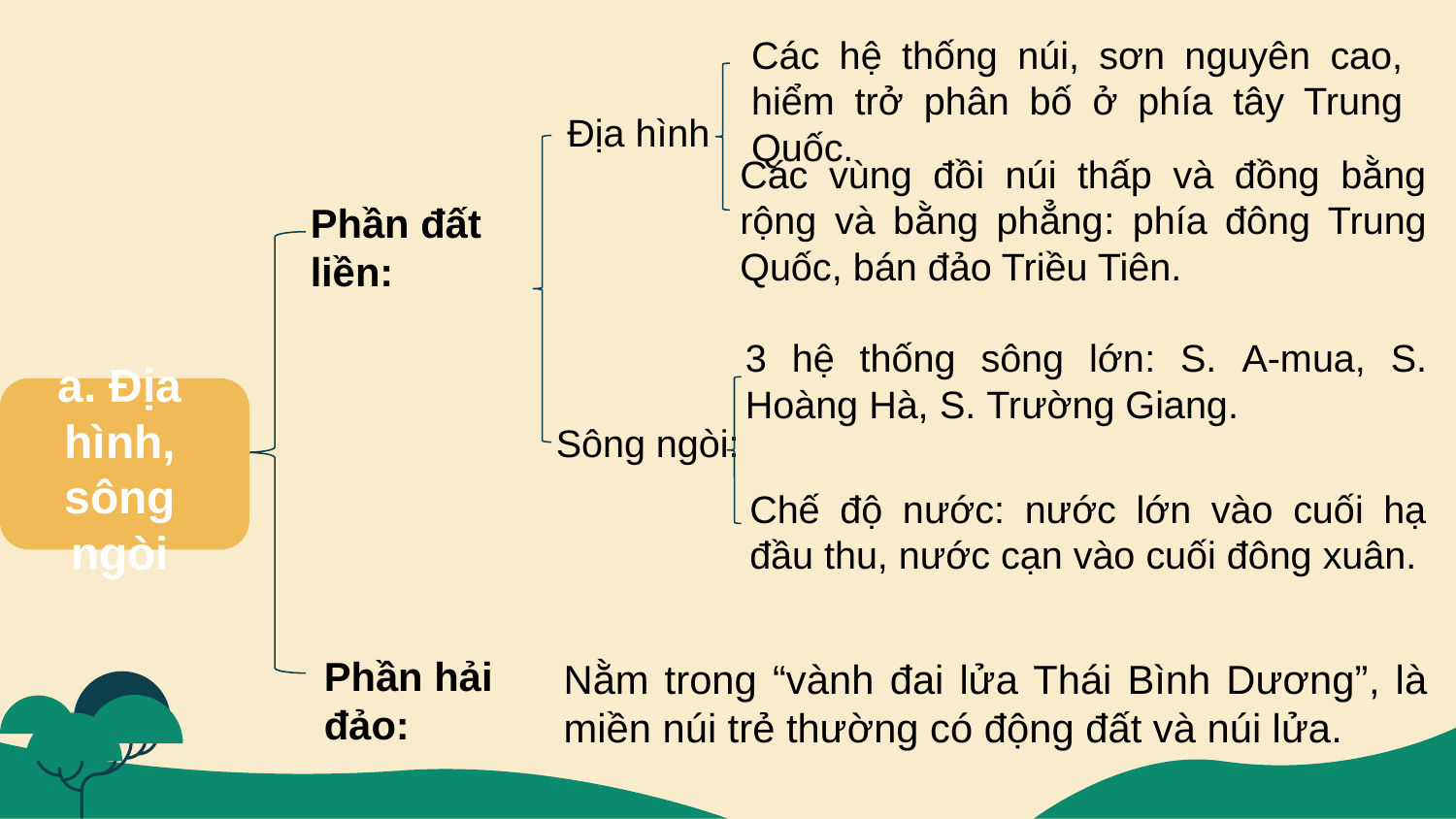

Các hệ thống núi, sơn nguyên cao, hiểm trở phân bố ở phía tây Trung Quốc.

Địa hình

Các vùng đồi núi thấp và đồng bằng rộng và bằng phẳng: phía đông Trung Quốc, bán đảo Triều Tiên.
Phần đất liền:

3 hệ thống sông lớn: S. A-mua, S. Hoàng Hà, S. Trường Giang.

a. Địa hình, sông ngòi
Sông ngòi:
Chế độ nước: nước lớn vào cuối hạ đầu thu, nước cạn vào cuối đông xuân.
Phần hải đảo:
Nằm trong “vành đai lửa Thái Bình Dương”, là miền núi trẻ thường có động đất và núi lửa.